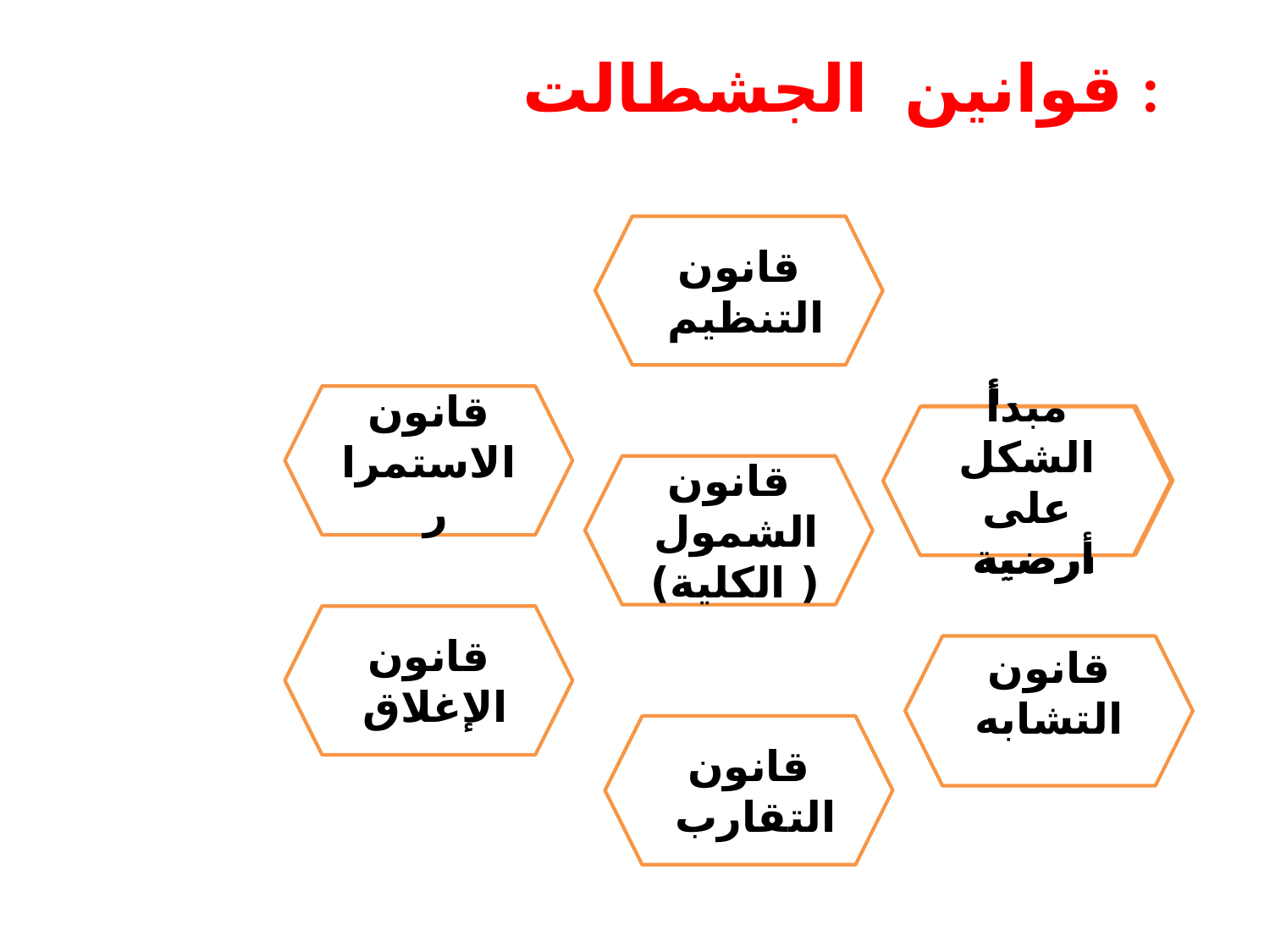

قوانين  الجشطالت :
قانون التنظيم
قانون الاستمرار
مبدأ الشكل على أرضية
مبدأ الشكل على أرضية
قانون الشمول
( الكلية)
قانون الإغلاق
قانون التشابه

قانون التقارب